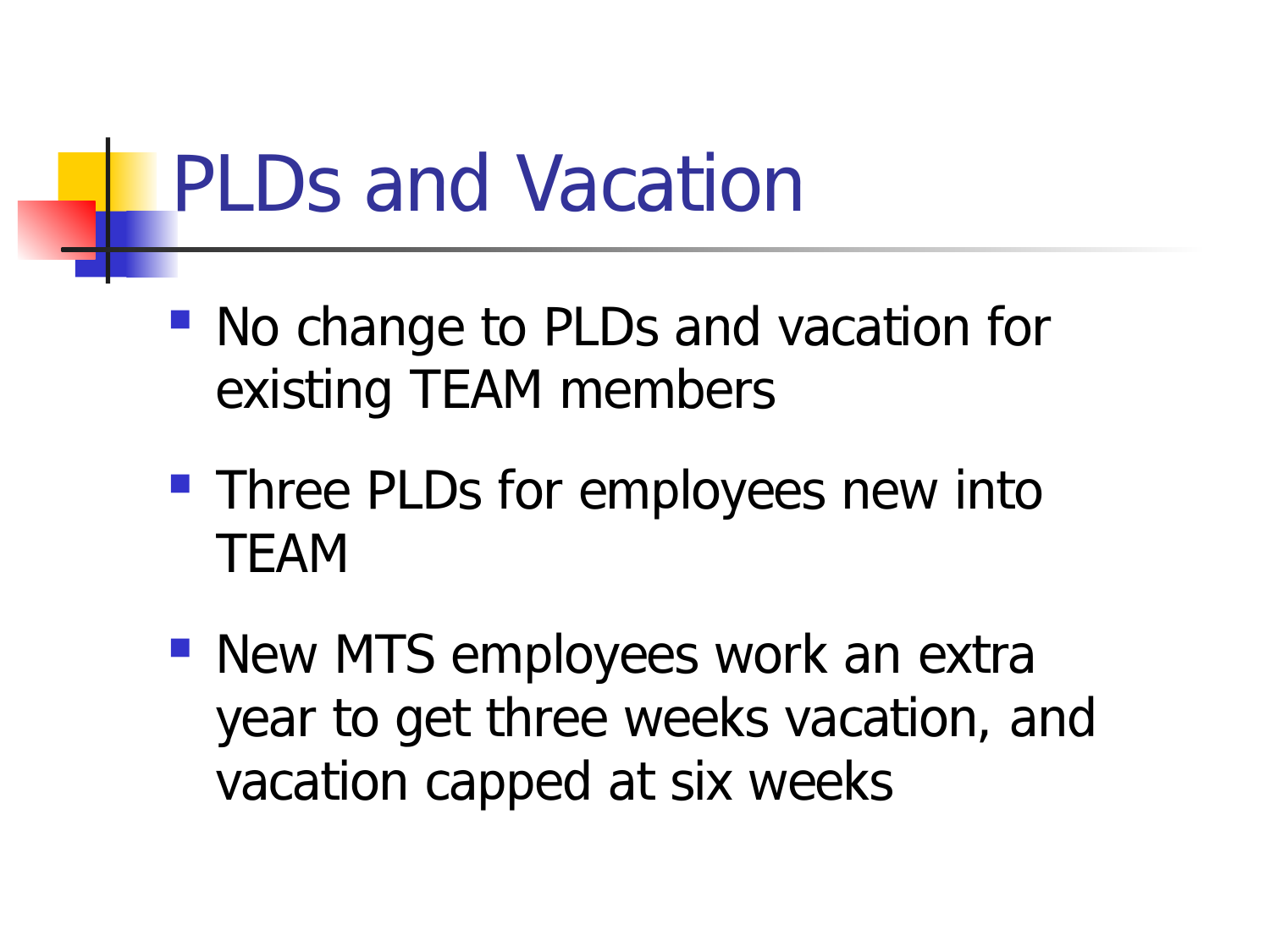

# PLDs and Vacation
No change to PLDs and vacation for existing TEAM members
Three PLDs for employees new into TEAM
New MTS employees work an extra year to get three weeks vacation, and vacation capped at six weeks